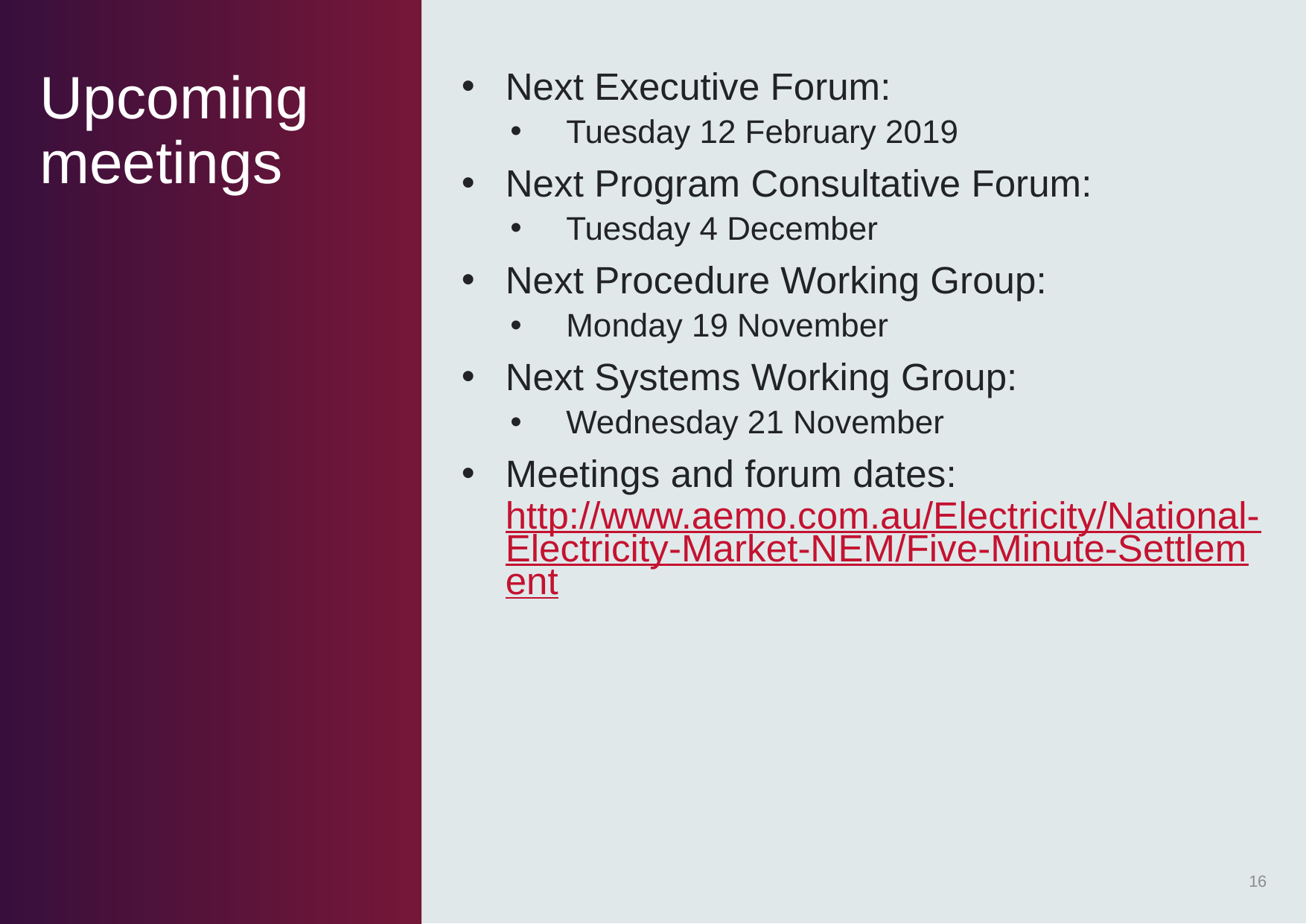

Next Executive Forum:
Tuesday 12 February 2019
Next Program Consultative Forum:
Tuesday 4 December
Next Procedure Working Group:
Monday 19 November
Next Systems Working Group:
Wednesday 21 November
Meetings and forum dates: http://www.aemo.com.au/Electricity/National-Electricity-Market-NEM/Five-Minute-Settlement
# Upcoming meetings
16